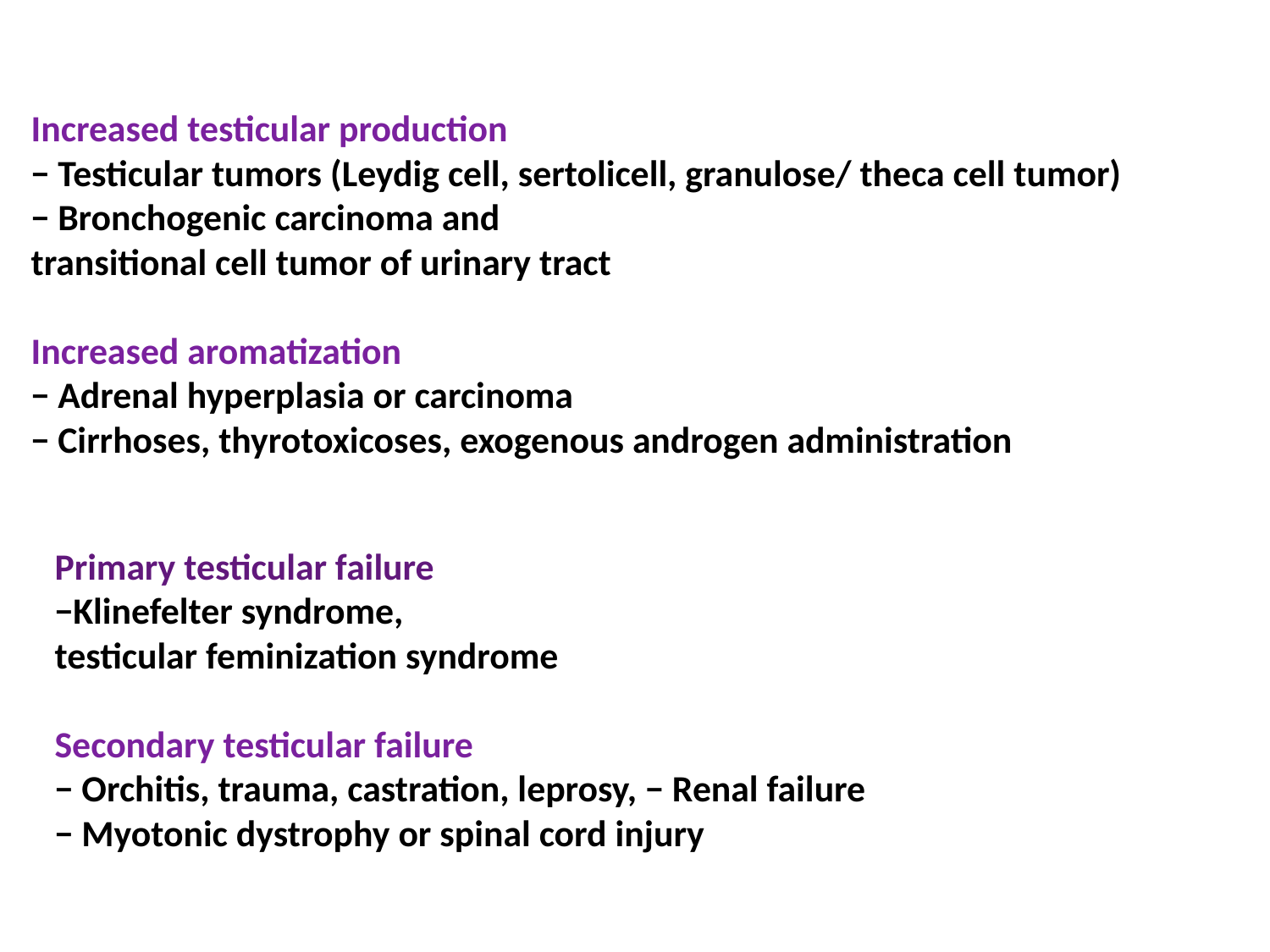

Increased testicular production
− Testicular tumors (Leydig cell, sertolicell, granulose/ theca cell tumor)
− Bronchogenic carcinoma and
transitional cell tumor of urinary tract

Increased aromatization
− Adrenal hyperplasia or carcinoma
− Cirrhoses, thyrotoxicoses, exogenous androgen administration
Primary testicular failure
−Klinefelter syndrome,
testicular feminization syndrome

Secondary testicular failure
− Orchitis, trauma, castration, leprosy, − Renal failure
− Myotonic dystrophy or spinal cord injury